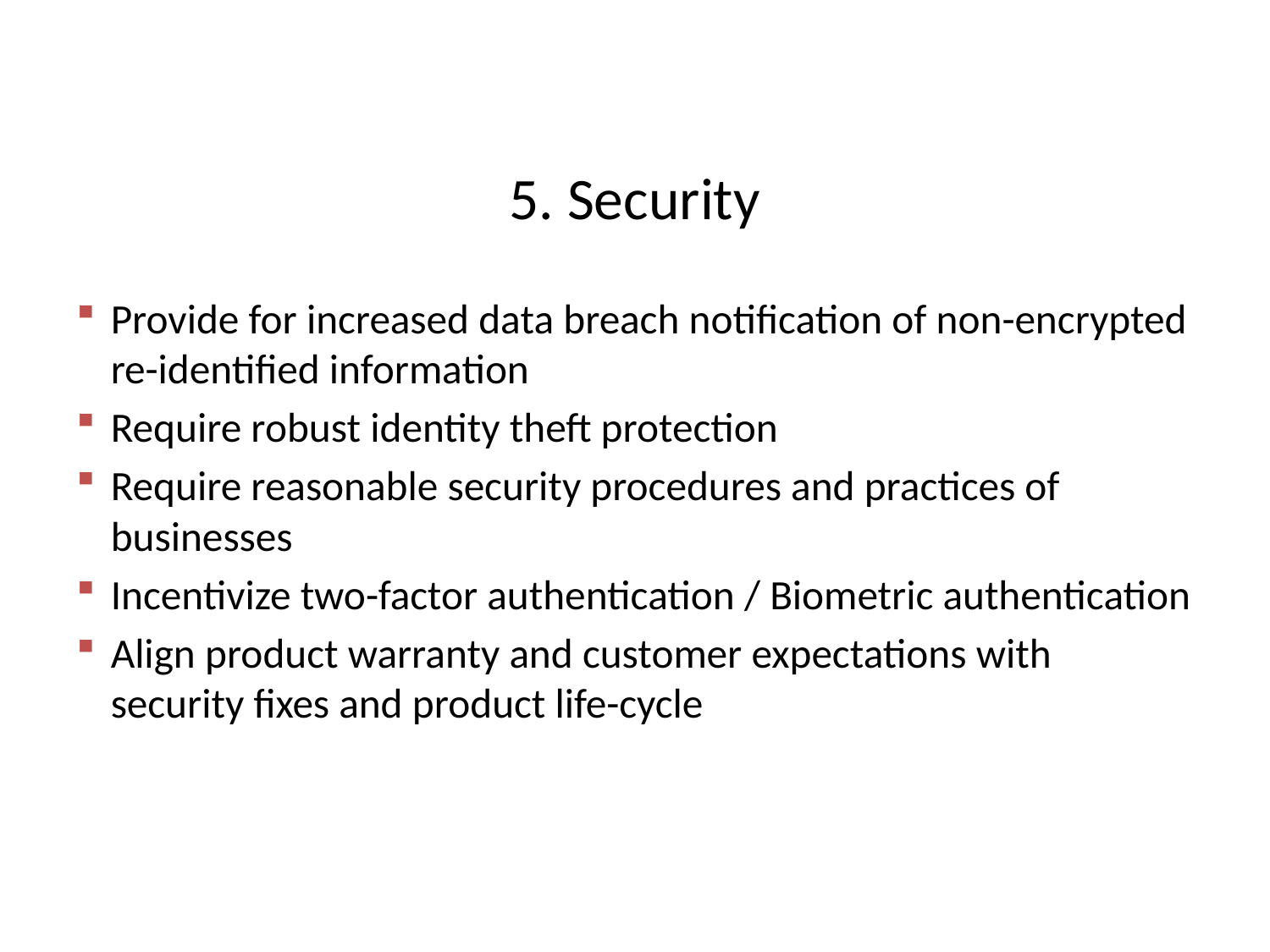

# 5. Security
Provide for increased data breach notification of non-encrypted re-identified information
Require robust identity theft protection
Require reasonable security procedures and practices of businesses
Incentivize two-factor authentication / Biometric authentication
Align product warranty and customer expectations with security fixes and product life-cycle